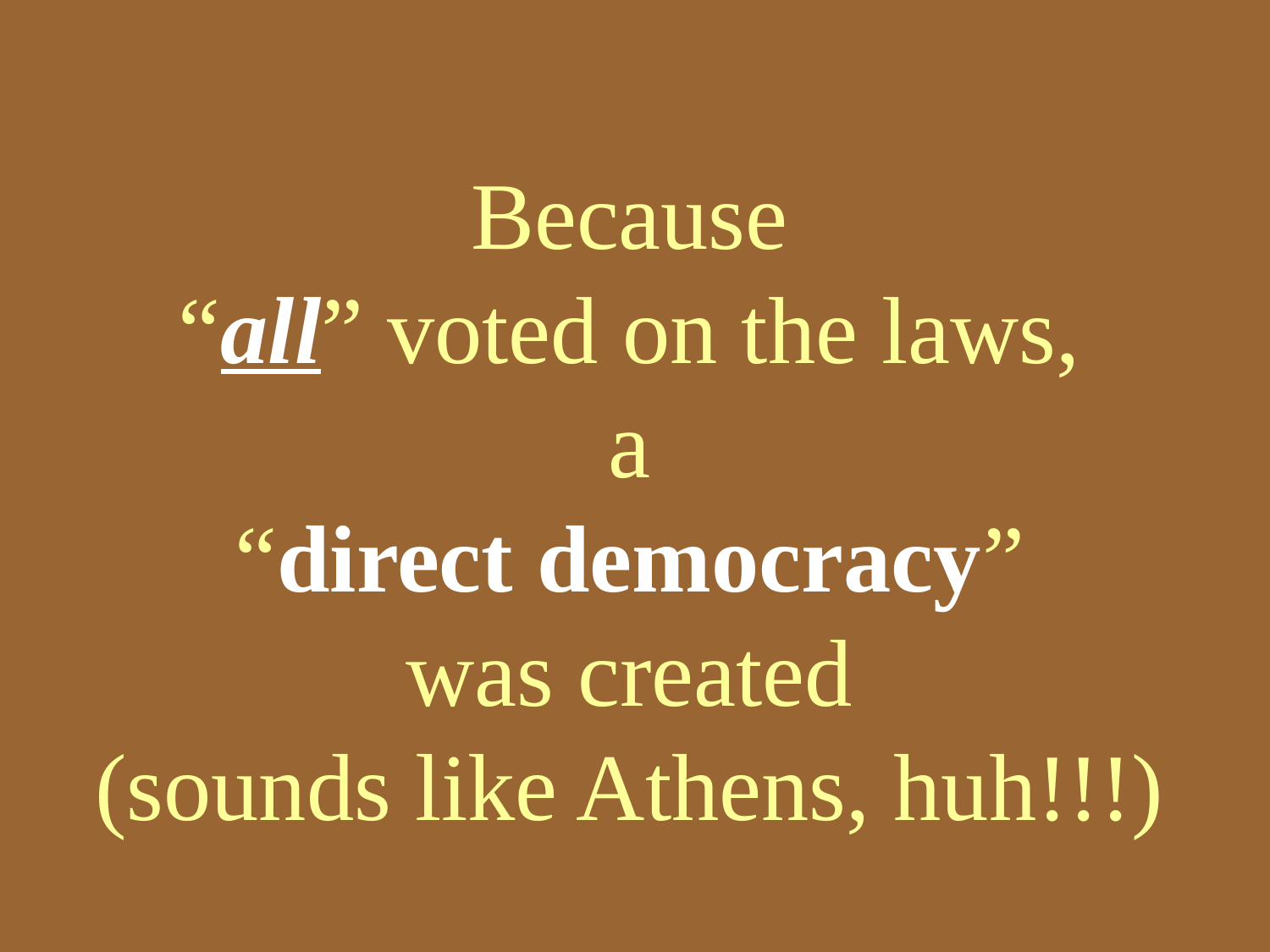

# Because “all” voted on the laws, a “direct democracy” was created (sounds like Athens, huh!!!)